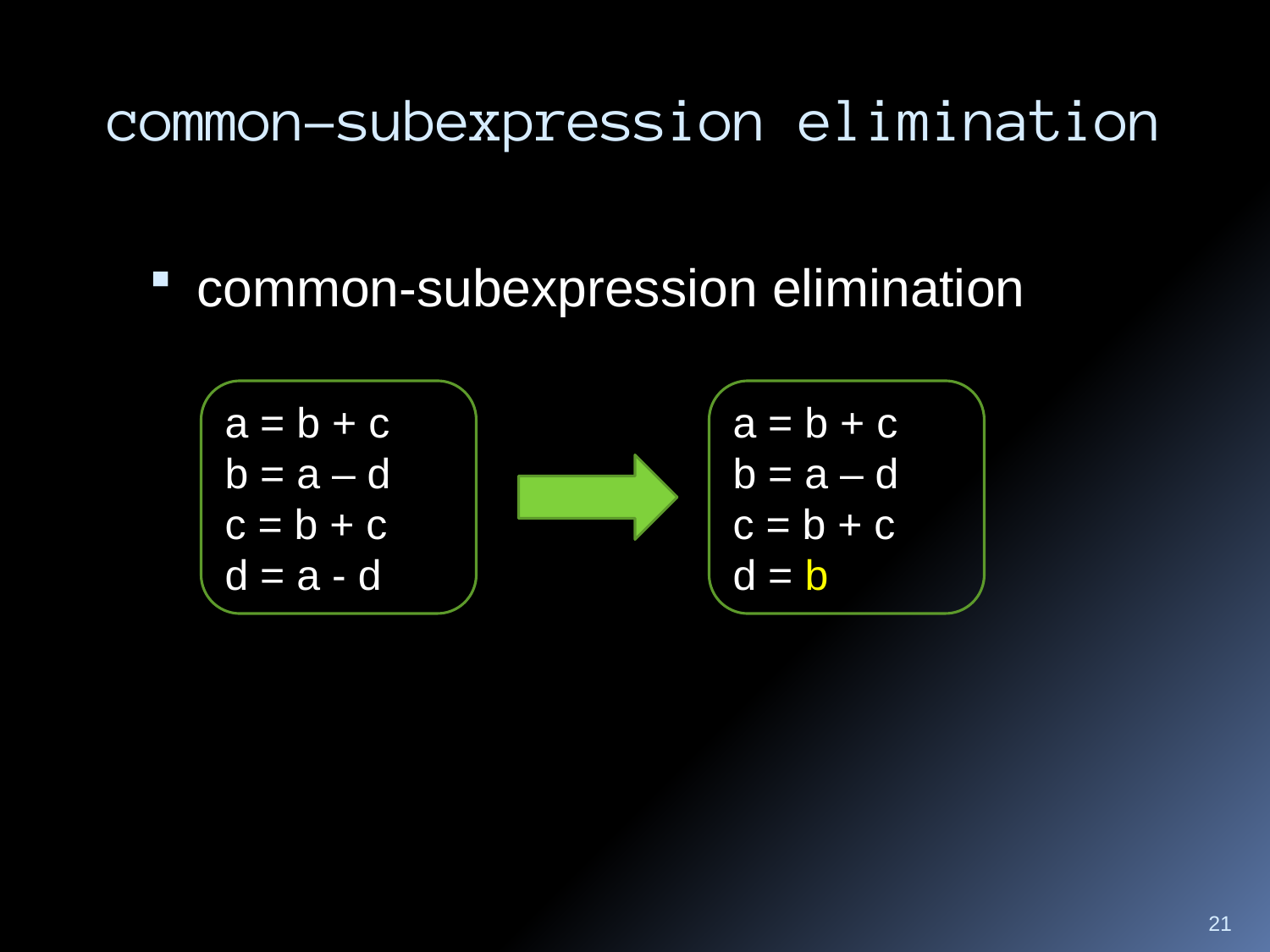

# common-subexpression elimination
common-subexpression elimination
a = b + c
b = a – d
c = b + c
d = a - d
a = b + c
b = a – d
c = b + c
d = b

21